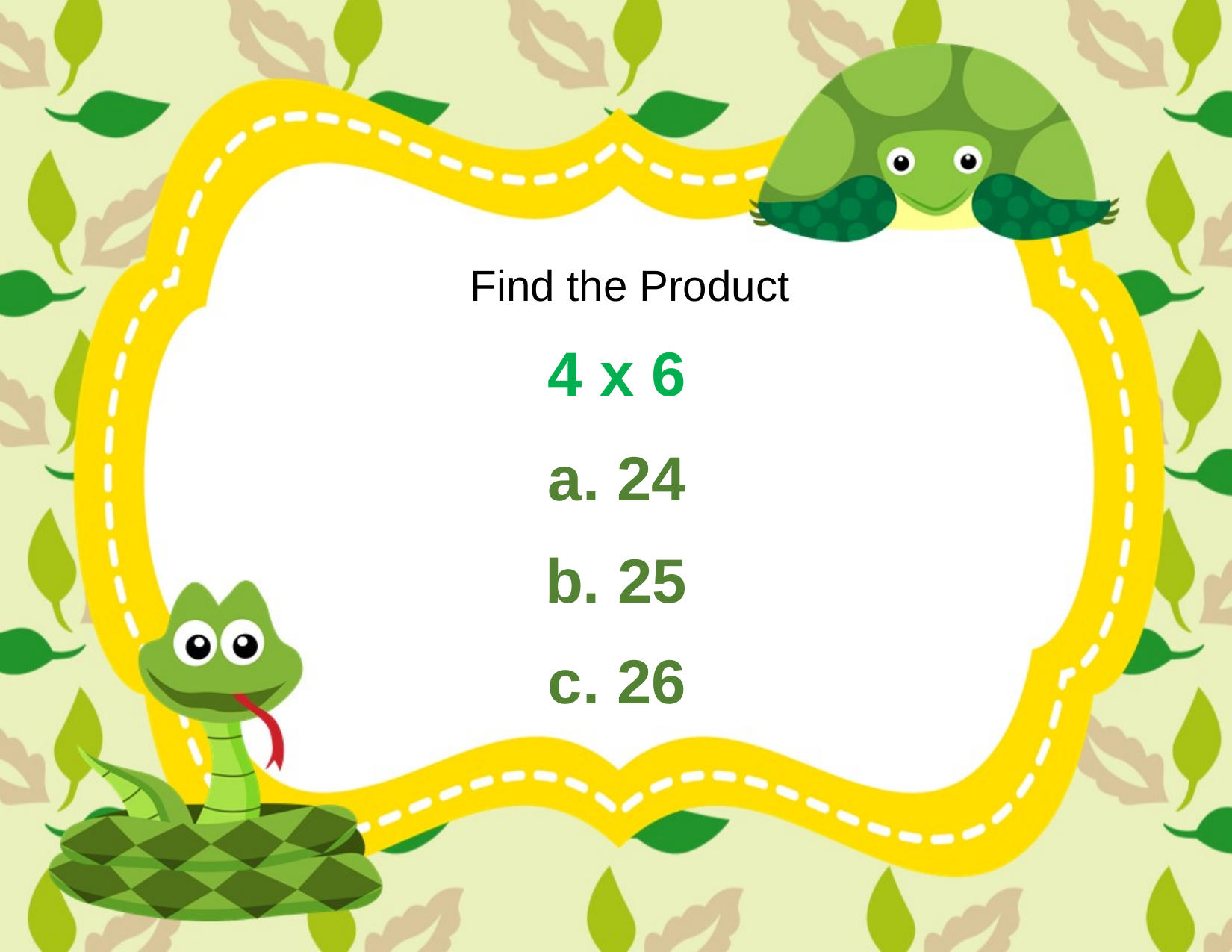

Find the Product
4 x 6
a. 24
b. 25
c. 26